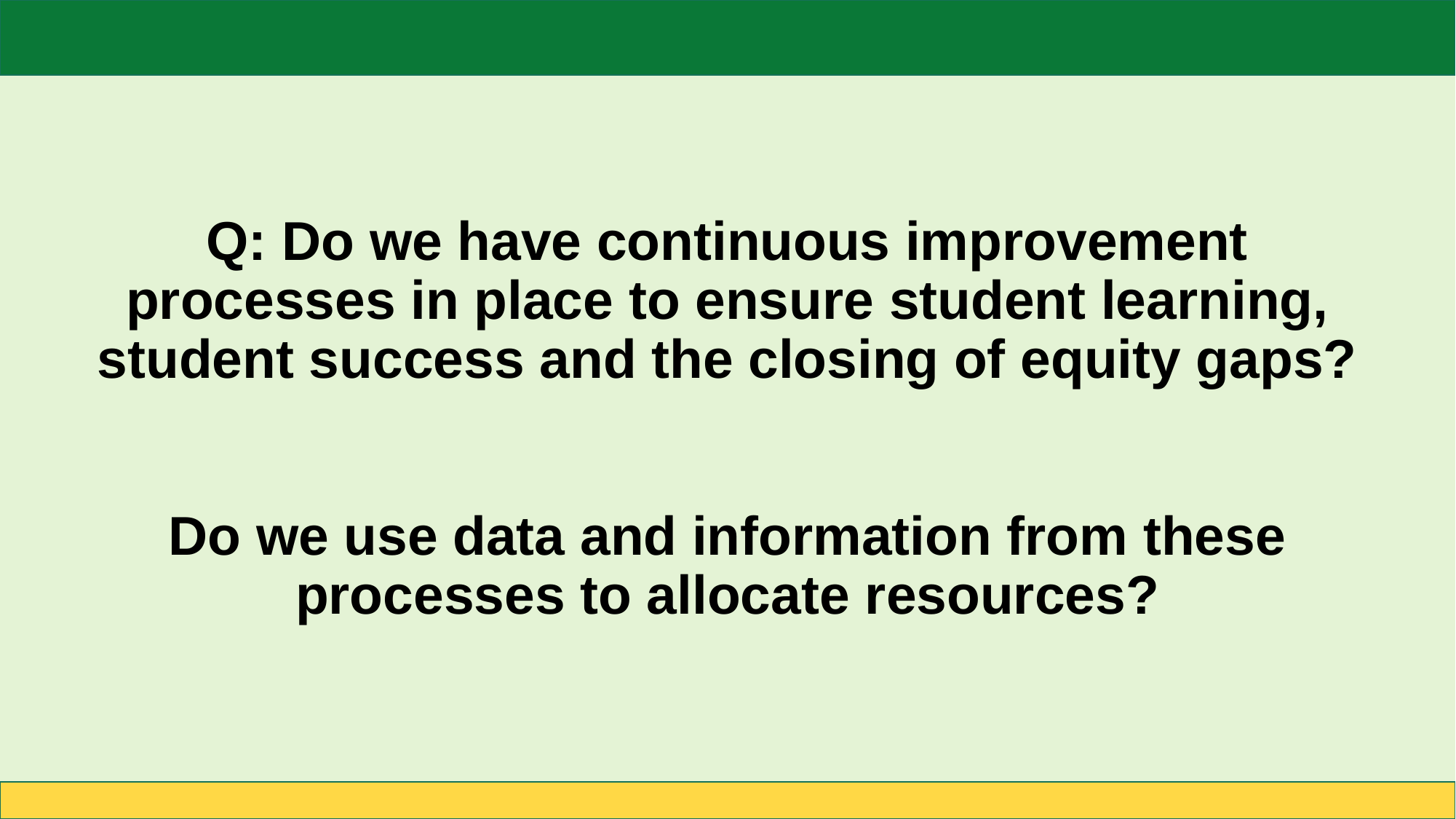

# Q: Do we have continuous improvement processes in place to ensure student learning, student success and the closing of equity gaps? Do we use data and information from these processes to allocate resources?